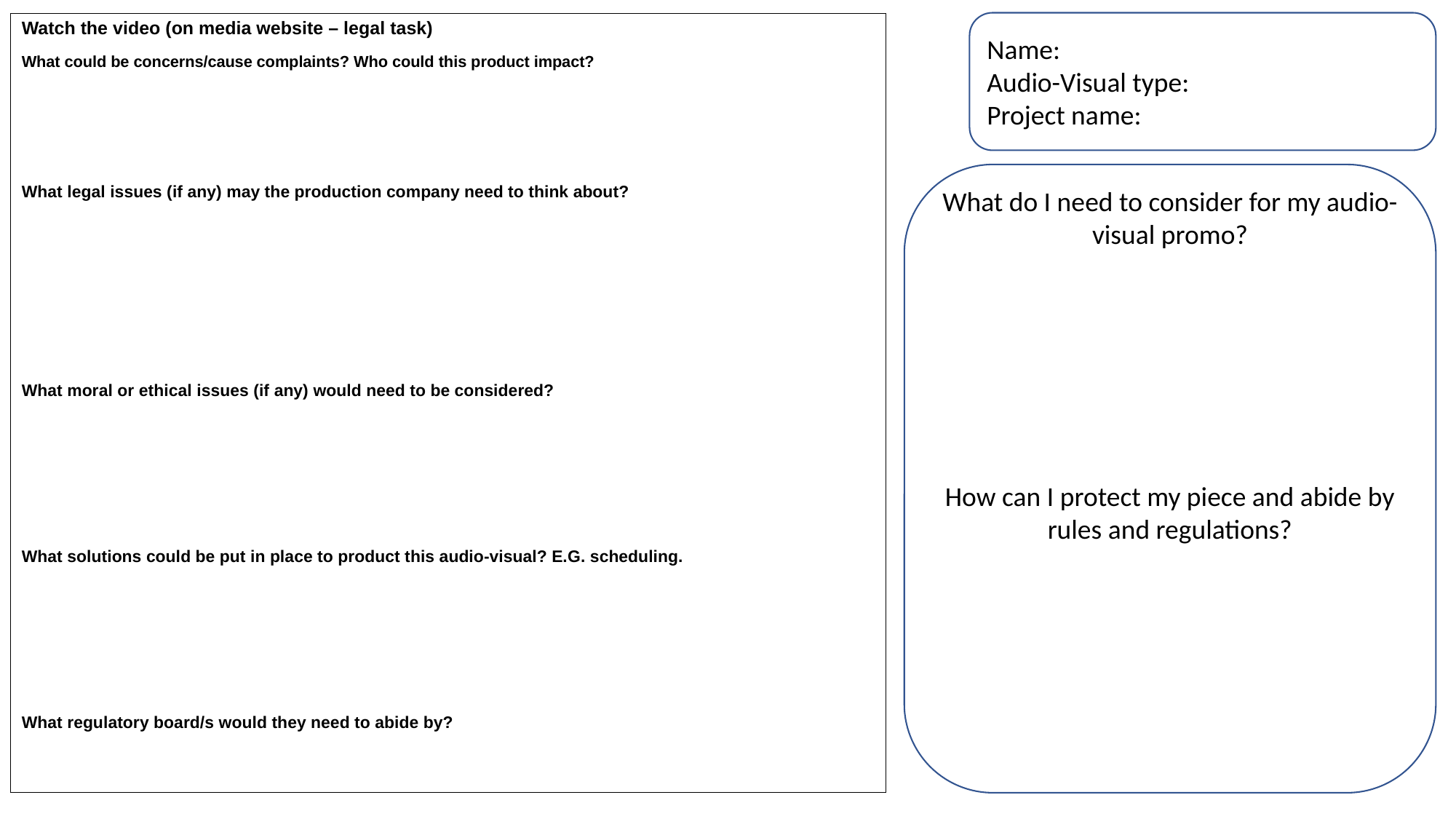

Name:
Audio-Visual type:
Project name:
Watch the video (on media website – legal task)
What could be concerns/cause complaints? Who could this product impact?

What legal issues (if any) may the production company need to think about?

What moral or ethical issues (if any) would need to be considered?

What solutions could be put in place to product this audio-visual? E.G. scheduling.

What regulatory board/s would they need to abide by?

What do I need to consider for my audio-visual promo?

How can I protect my piece and abide by rules and regulations?